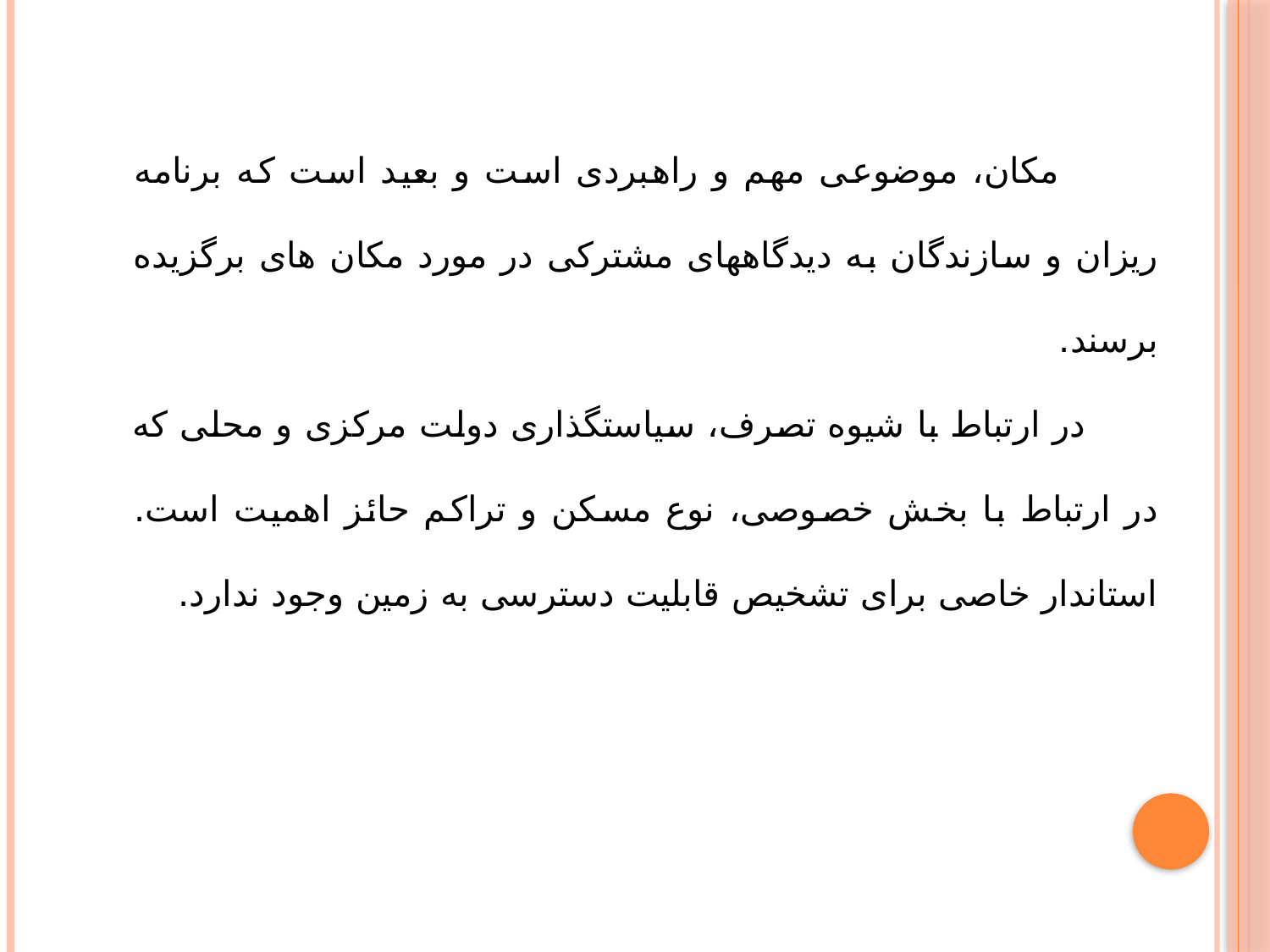

مکان، موضوعی مهم و راهبردی است و بعید است که برنامه ریزان و سازندگان به دیدگاههای مشترکی در مورد مکان های برگزیده برسند.
      در ارتباط با شیوه تصرف، سیاستگذاری دولت مرکزی و محلی که در ارتباط با بخش خصوصی، نوع مسکن و تراکم حائز اهمیت است. استاندار خاصی برای تشخیص قابلیت دسترسی به زمین وجود ندارد.